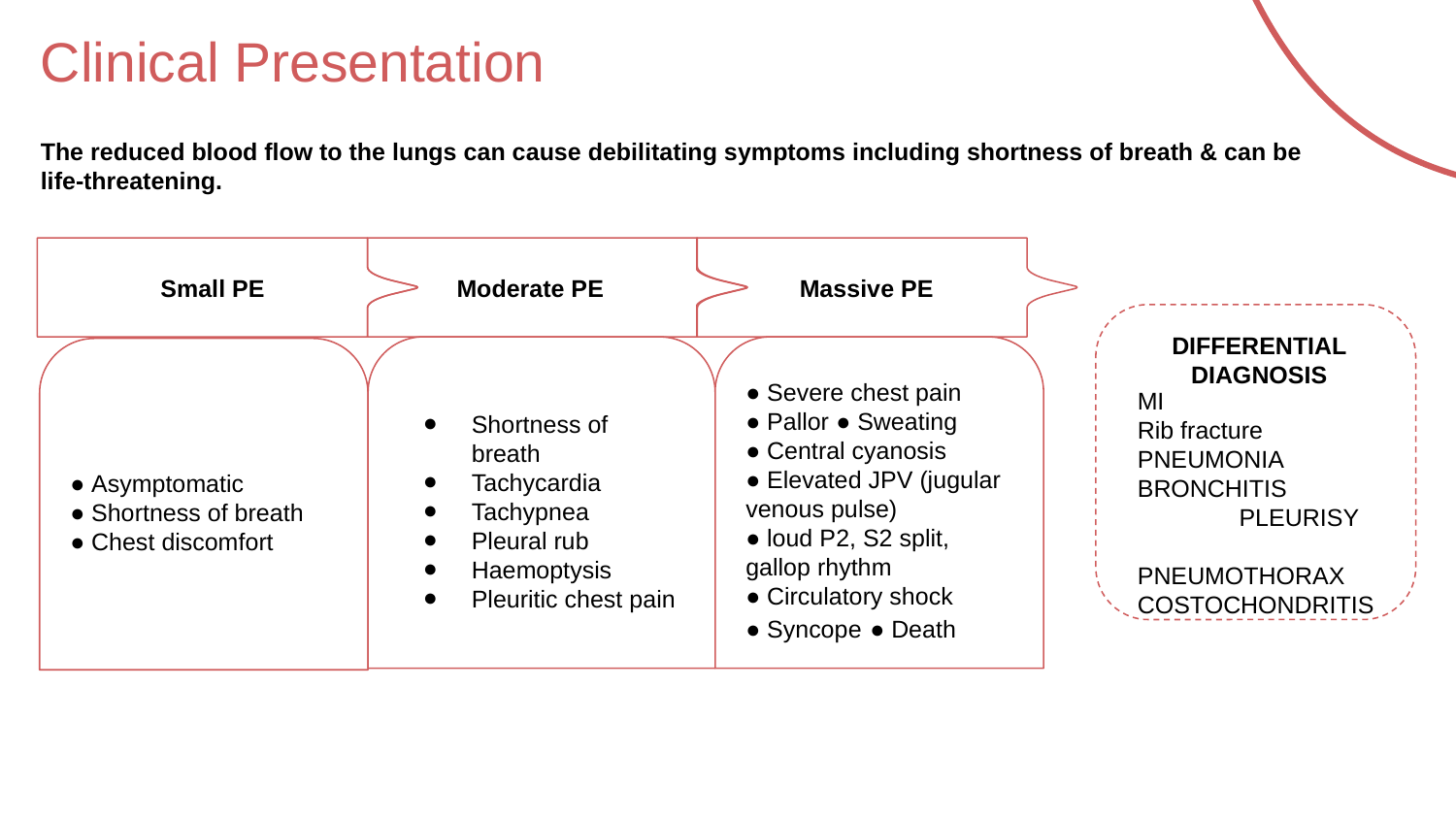

# Clinical Presentation
The reduced blood flow to the lungs can cause debilitating symptoms including shortness of breath & can be life-threatening.
                Small PE
           Moderate PE
             Massive PE

DIFFERENTIAL DIAGNOSIS
Shortness of breath
Tachycardia
Tachypnea
Pleural rub
Haemoptysis
Pleuritic chest pain
● Severe chest pain
● Pallor ● Sweating
● Central cyanosis
● Elevated JPV (jugular
venous pulse)
● loud P2, S2 split,
gallop rhythm
● Circulatory shock
● Syncope ● Death
● Asymptomatic
● Shortness of breath
● Chest discomfort
MI
Rib fracture
PNEUMONIA            BRONCHITIS                             PLEURISY            PNEUMOTHORAX    COSTOCHONDRITIS